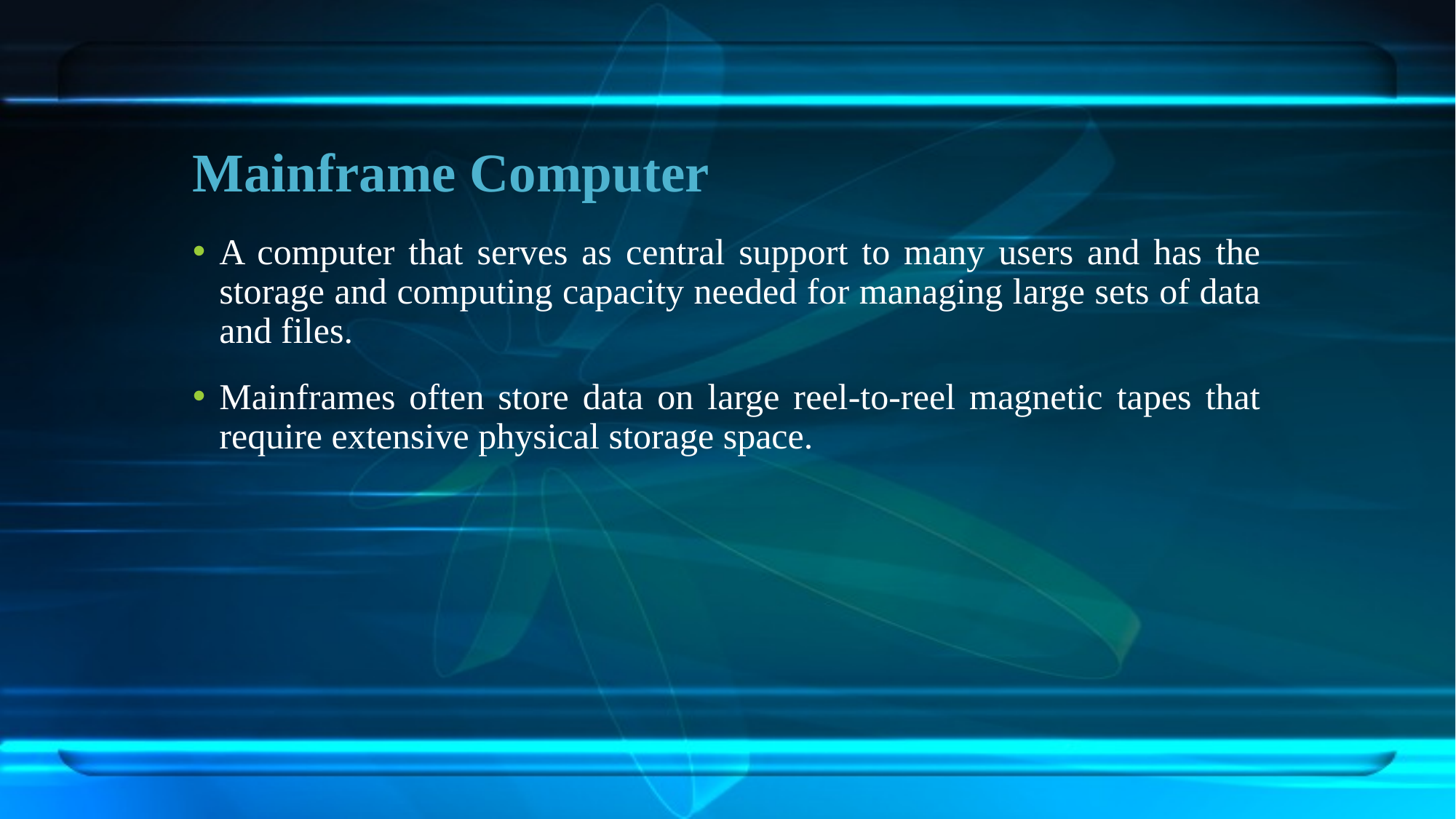

# Mainframe Computer
A computer that serves as central support to many users and has the storage and computing capacity needed for managing large sets of data and files.
Mainframes often store data on large reel-to-reel magnetic tapes that require extensive physical storage space.